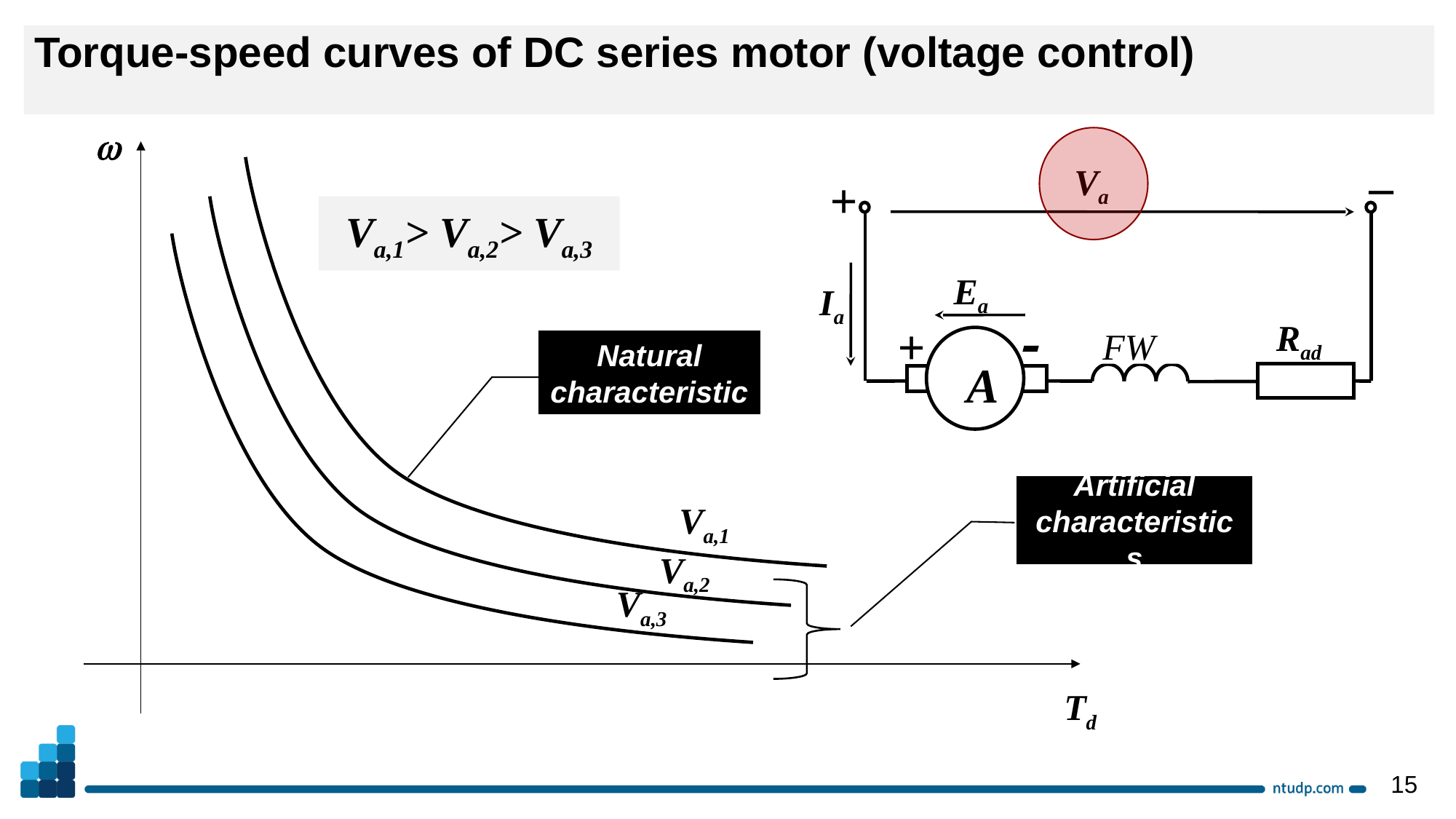

Torque-speed curves of DC series motor (voltage control)
ω

–
Va
+

Еa
Ia
−
+
Rad
FW

A

Va,1> Va,2> Va,3

Natural characteristic
Artificial characteristics
Va,1
Va,2
Va,3

Td